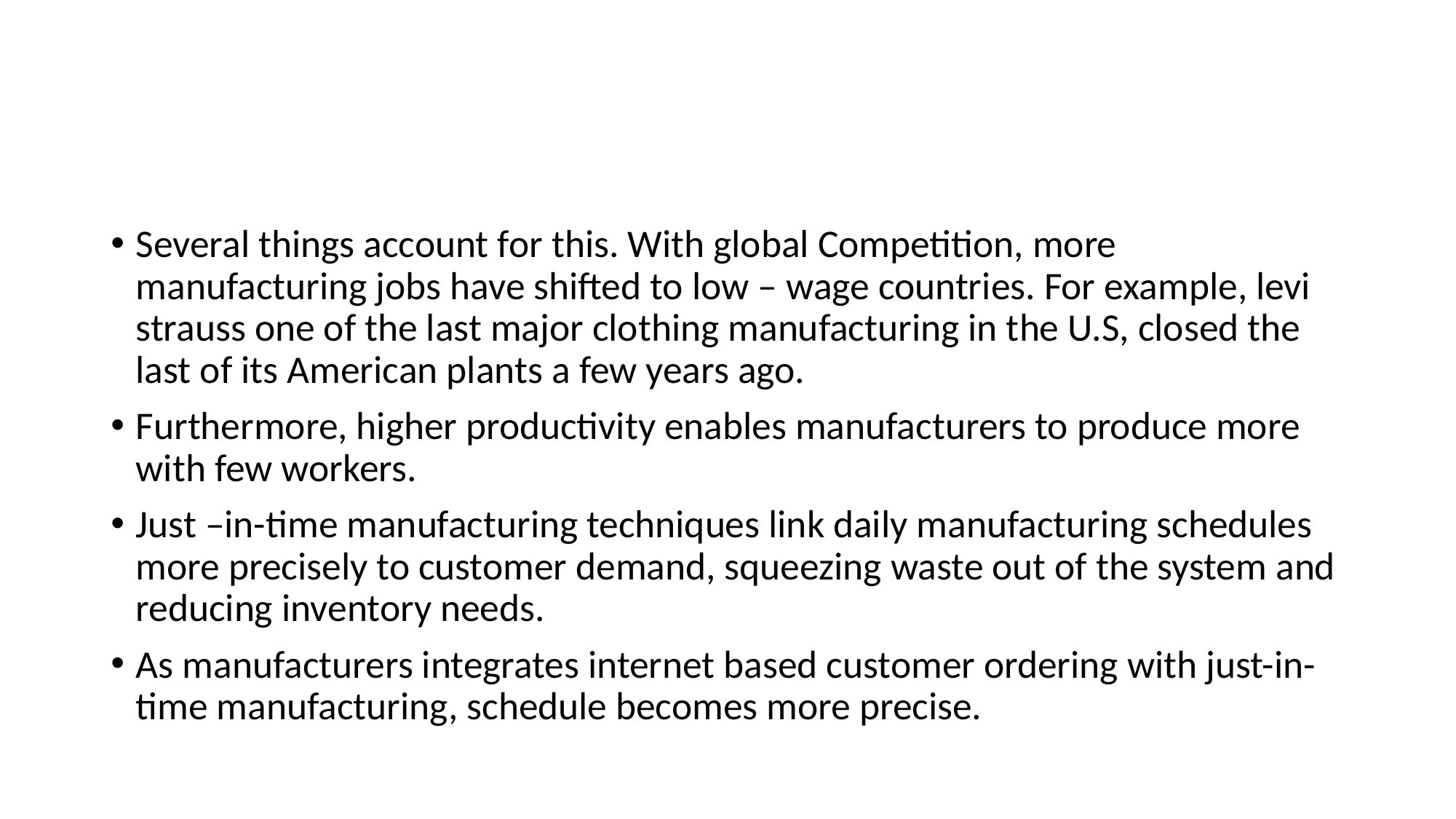

#
Several things account for this. With global Competition, more manufacturing jobs have shifted to low – wage countries. For example, levi strauss one of the last major clothing manufacturing in the U.S, closed the last of its American plants a few years ago.
Furthermore, higher productivity enables manufacturers to produce more with few workers.
Just –in-time manufacturing techniques link daily manufacturing schedules more precisely to customer demand, squeezing waste out of the system and reducing inventory needs.
As manufacturers integrates internet based customer ordering with just-in-time manufacturing, schedule becomes more precise.